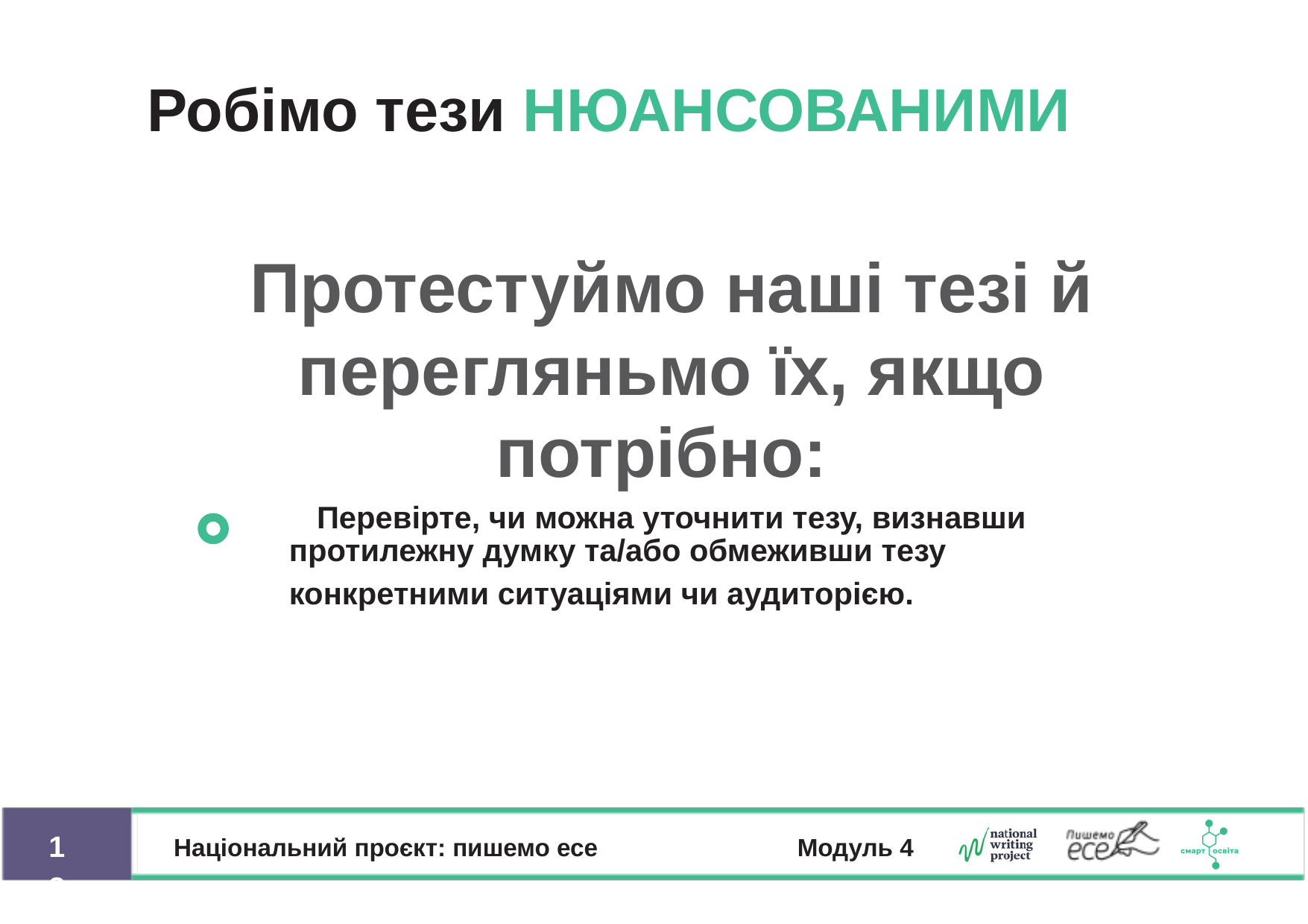

Робімо тези НЮАНСОВАНИМИ
Протестуймо наші тезі й перегляньмо їх, якщо потрібно:
 Перевірте, чи можна уточнити тезу, визнавши

протилежну думку та/або обмеживши тезу конкретними ситуаціями чи аудиторією.

18

Національний проєкт: пишемо есе
Модуль 4